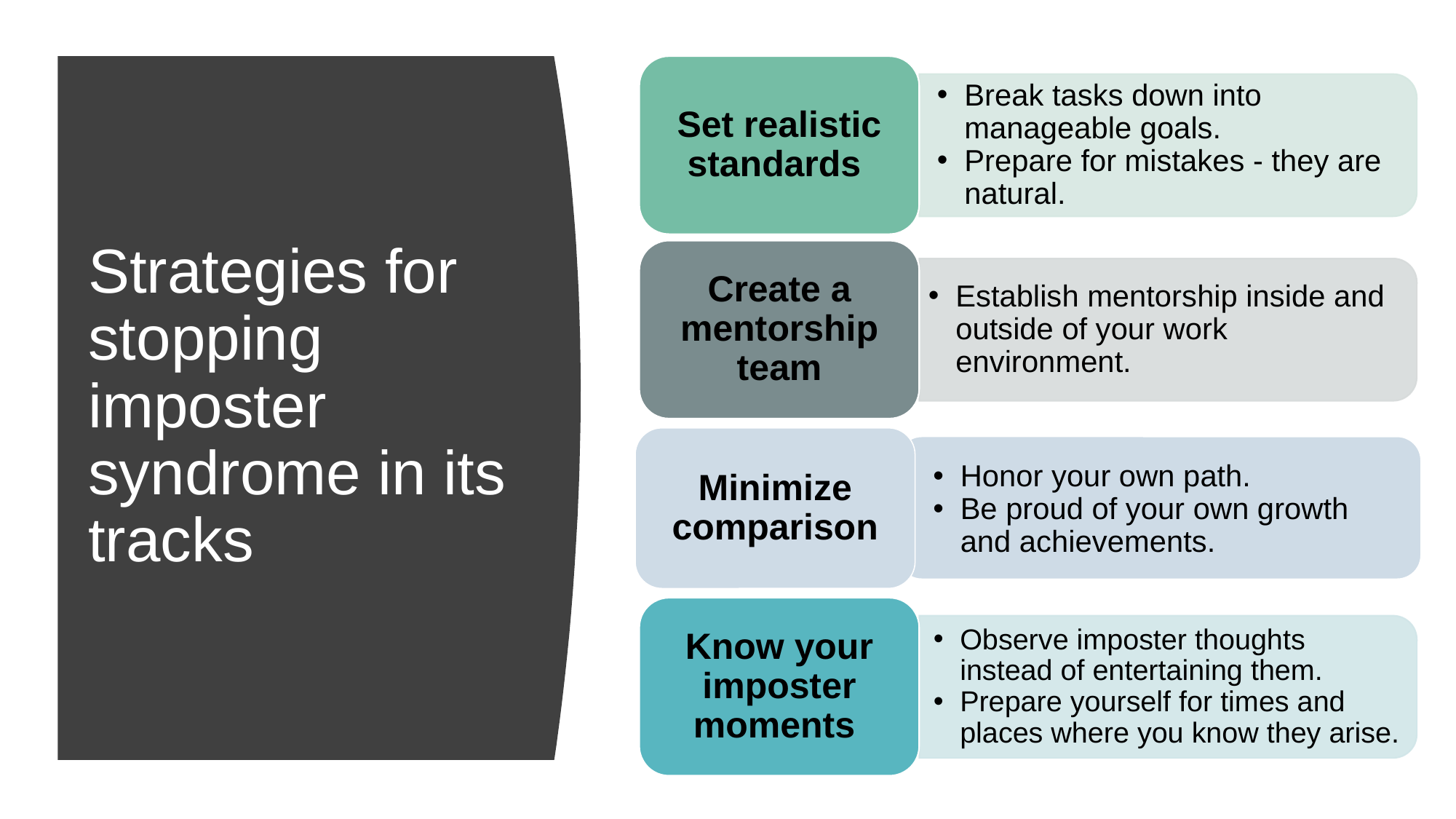

Set realistic standards
Set realistic standards
Break tasks down into manageable goals.
Prepare for mistakes - they are natural.
# Strategies for stopping
imposter syndrome in its tracks

Prepare for mistakes
Create a mentorship team
Establish mentorship inside and outside of your work environment.

Minimize comparison
Honor your own path.
Be proud of your own growth and achievements.

Know your imposter moments
Observe imposter thoughts instead of entertaining them.
Prepare yourself for times and places where you know they arise.